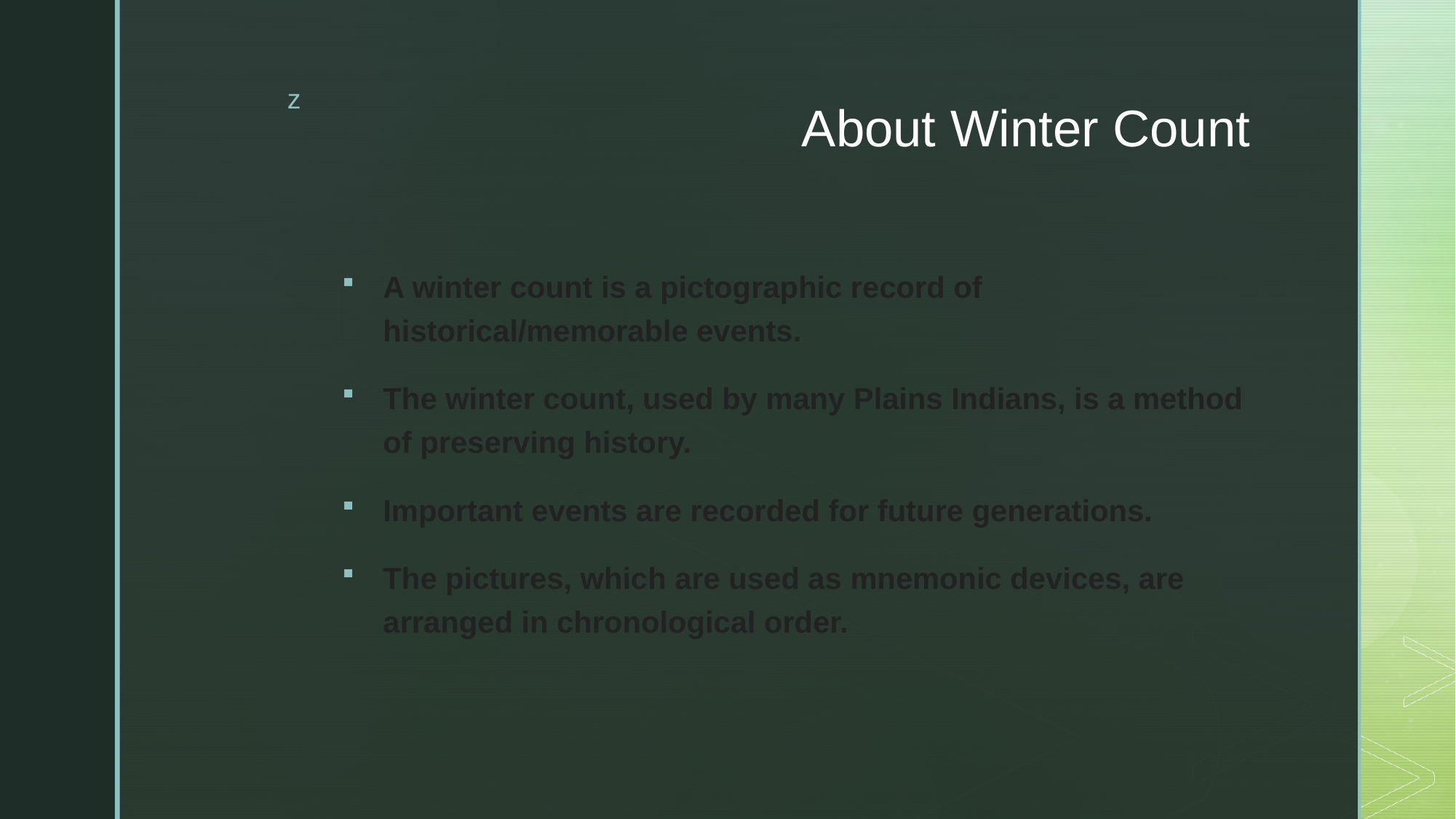

# About Winter Count
A winter count is a pictographic record of historical/memorable events.
The winter count, used by many Plains Indians, is a method of preserving history.
Important events are recorded for future generations.
The pictures, which are used as mnemonic devices, are arranged in chronological order.